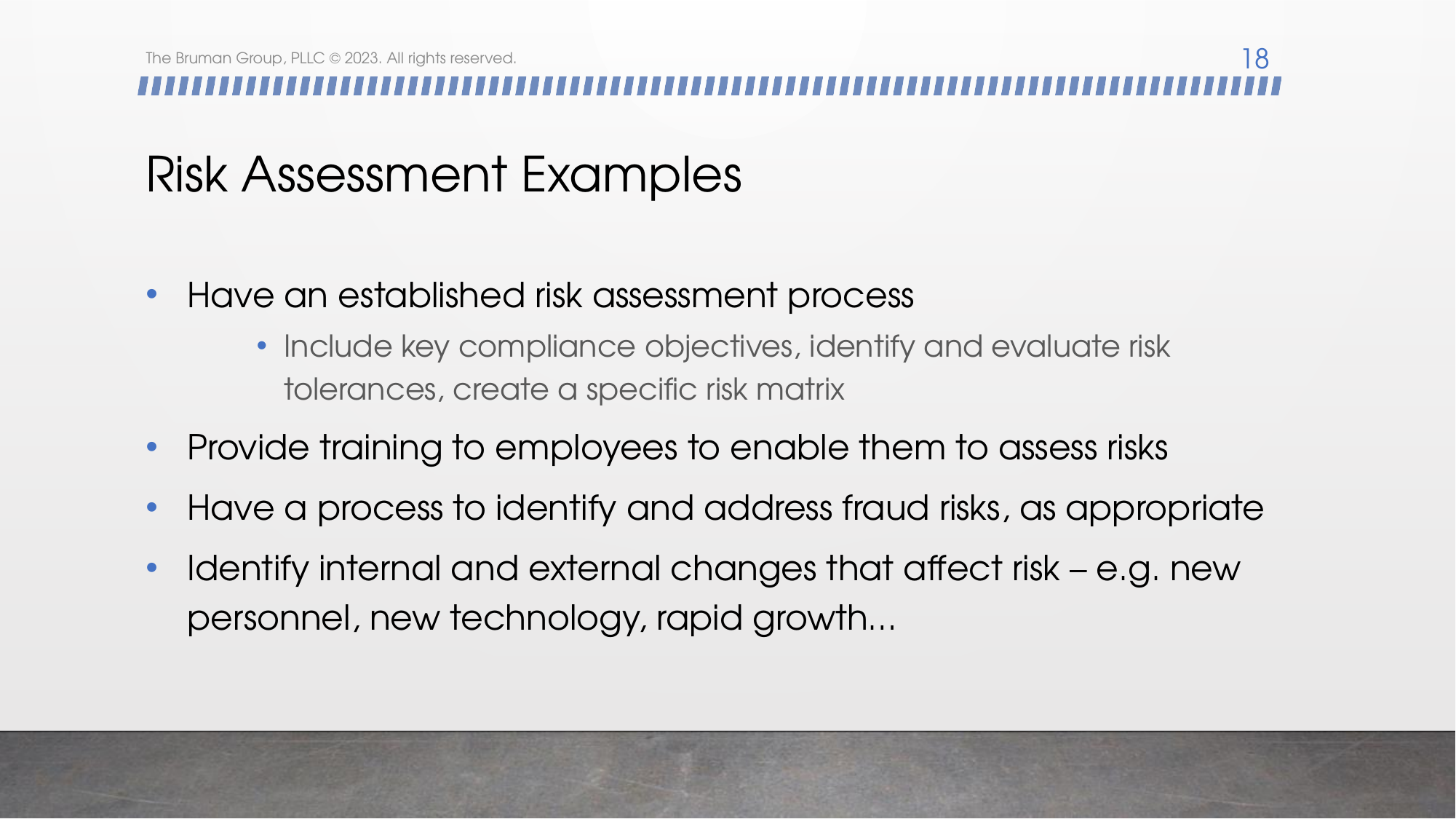

18
The Bruman Group, PLLC © 2023. All rights reserved.
# Risk Assessment Examples
Have an established risk assessment process
Include key compliance objectives, identify and evaluate risk tolerances, create a specific risk matrix
Provide training to employees to enable them to assess risks
Have a process to identify and address fraud risks, as appropriate
Identify internal and external changes that affect risk – e.g. new personnel, new technology, rapid growth…